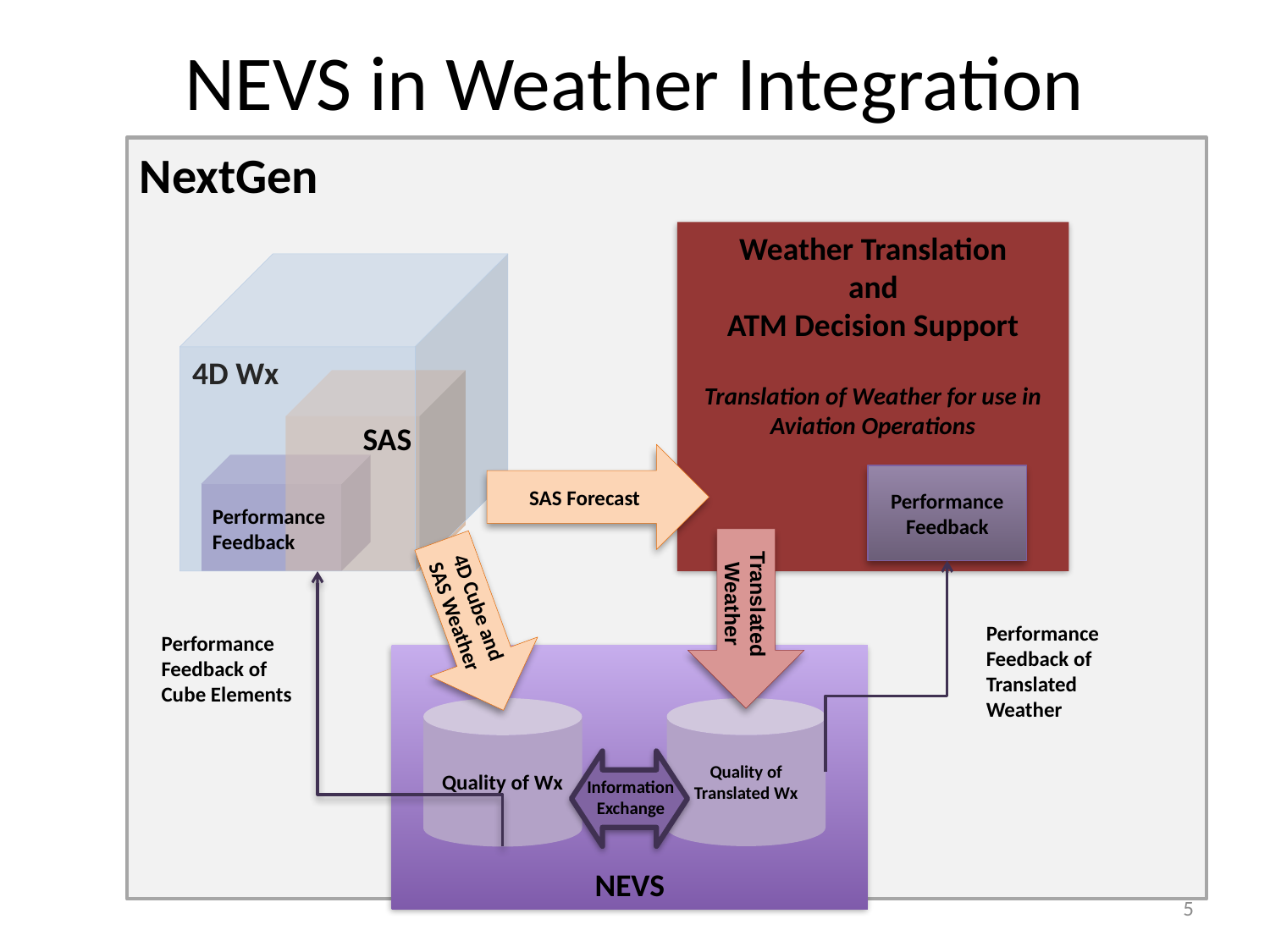

# NEVS in Weather Integration
NextGen
Weather Translation
and
ATM Decision Support

Translation of Weather for use in Aviation Operations
4D Wx

SAS Forecast
SAS

Performance Feedback
Performance
Feedback
Translated Weather
4D Cube and SAS Weather
Performance
Feedback of
Translated Weather
Performance
Feedback of
Cube Elements
NEVS
Quality of Wx
Quality of Translated Wx

Information
Exchange
5